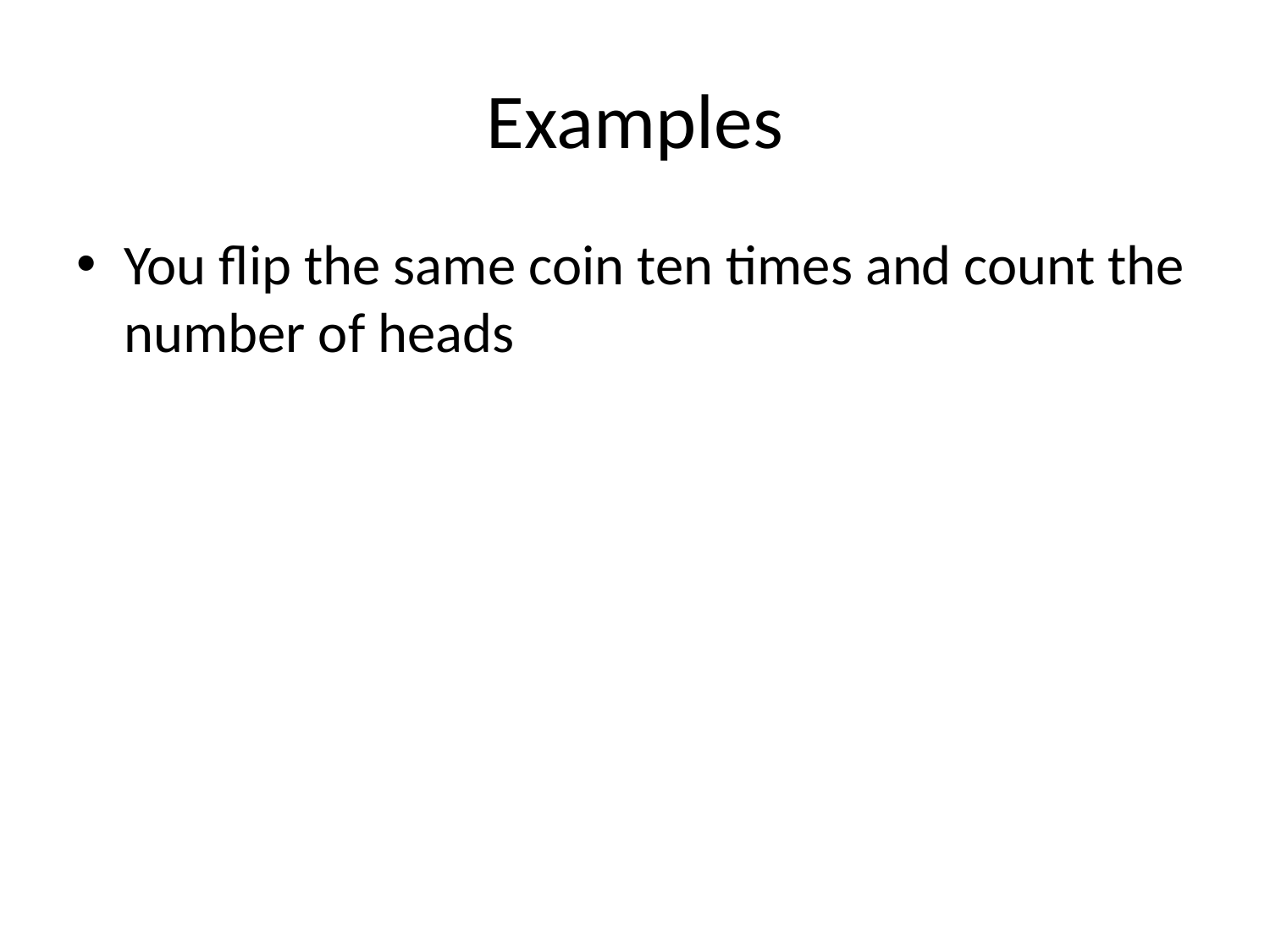

# Examples
You flip the same coin ten times and count the number of heads